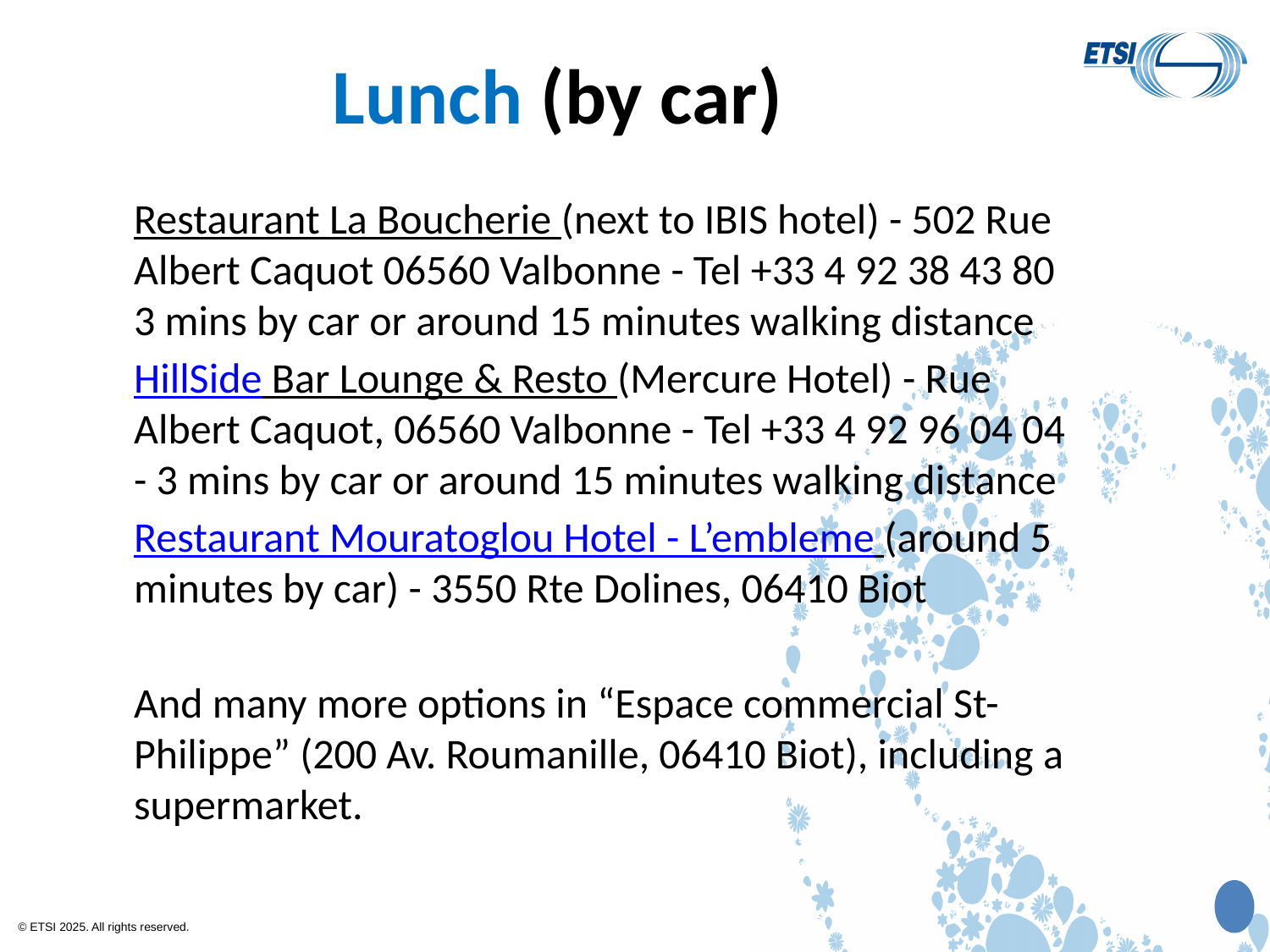

# Lunch (by car)
Restaurant La Boucherie (next to IBIS hotel) - 502 Rue Albert Caquot 06560 Valbonne - Tel +33 4 92 38 43 80 3 mins by car or around 15 minutes walking distance
HillSide Bar Lounge & Resto (Mercure Hotel) - Rue Albert Caquot, 06560 Valbonne - Tel +33 4 92 96 04 04
- 3 mins by car or around 15 minutes walking distance
Restaurant Mouratoglou Hotel - L’embleme (around 5 minutes by car) - 3550 Rte Dolines, 06410 Biot

And many more options in “Espace commercial St-Philippe” (200 Av. Roumanille, 06410 Biot), including a supermarket.